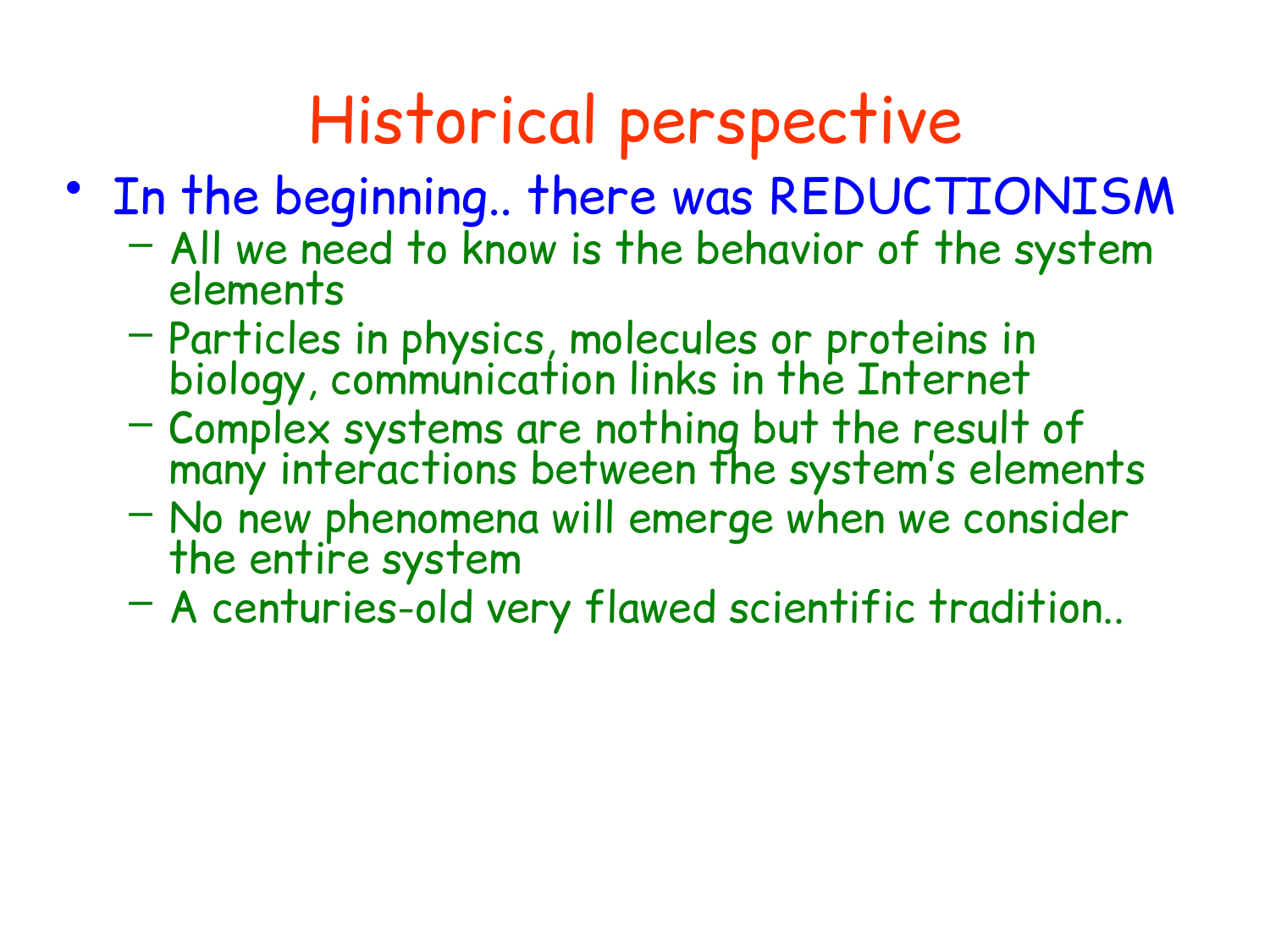

# Historical perspective
In the beginning.. there was REDUCTIONISM
All we need to know is the behavior of the system elements
Particles in physics, molecules or proteins in biology, communication links in the Internet
Complex systems are nothing but the result of many interactions between the system’s elements
No new phenomena will emerge when we consider the entire system
A centuries-old very flawed scientific tradition..